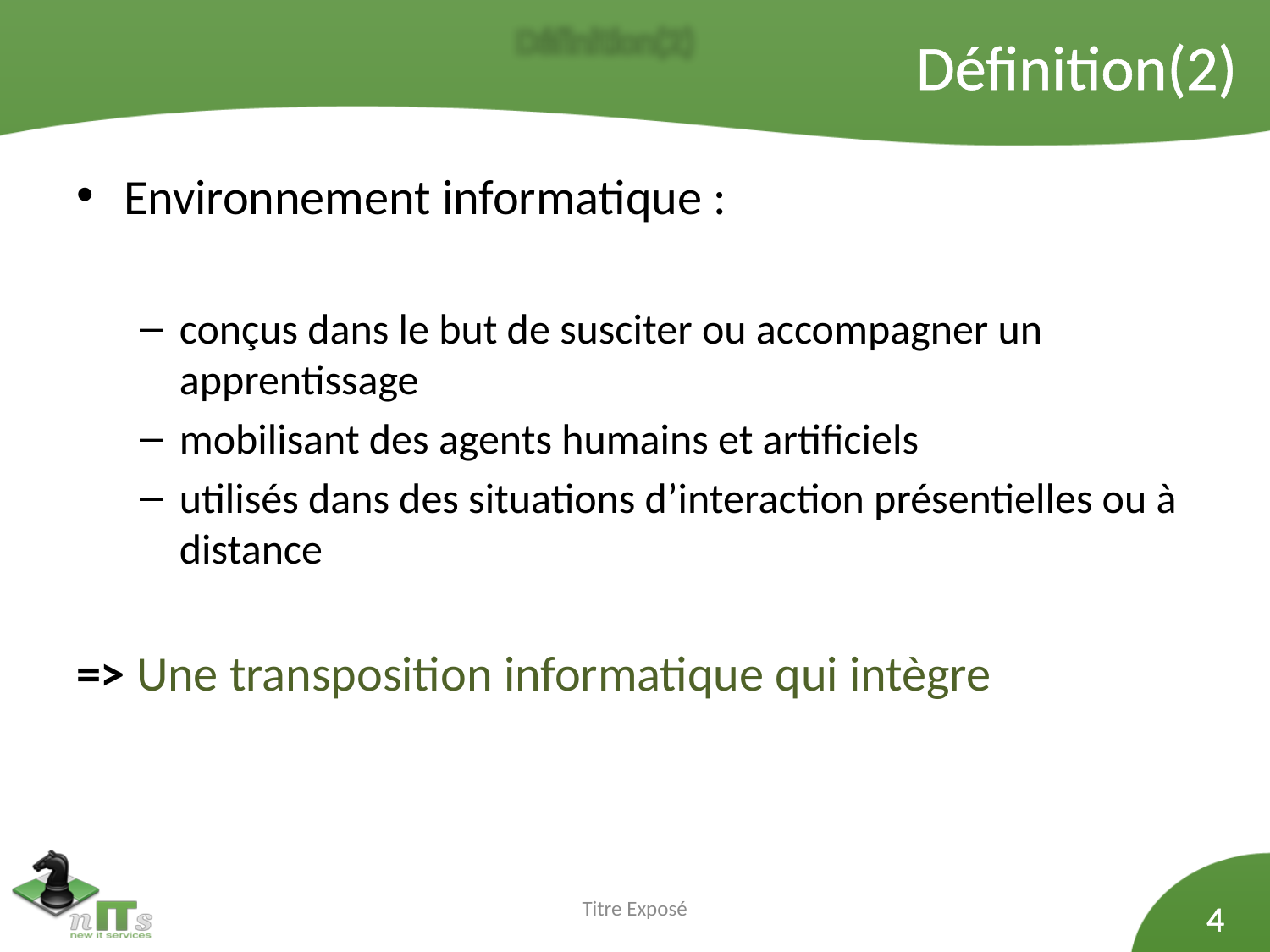

# Définition(2)
Environnement informatique :

conçus dans le but de susciter ou accompagner un apprentissage
mobilisant des agents humains et artificiels
utilisés dans des situations d’interaction présentielles ou à distance

=> Une transposition informatique qui intègre

Titre Exposé
4